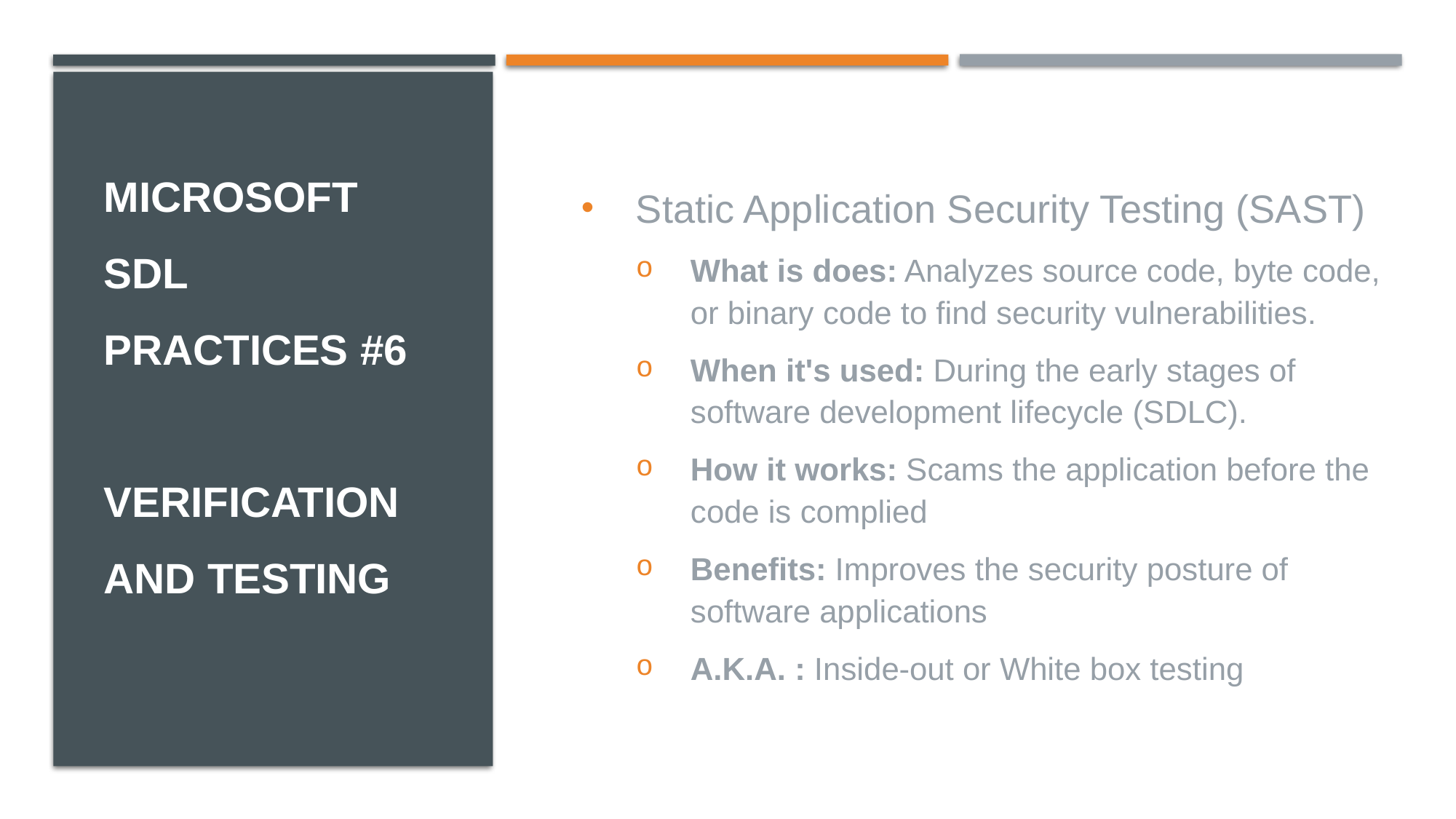

Static Application Security Testing (SAST)
What is does: Analyzes source code, byte code, or binary code to find security vulnerabilities.
When it's used: During the early stages of software development lifecycle (SDLC).
How it works: Scams the application before the code is complied
Benefits: Improves the security posture of software applications
A.K.A. : Inside-out or White box testing
# Microsoft sDL Practices #6 Verification and Testing